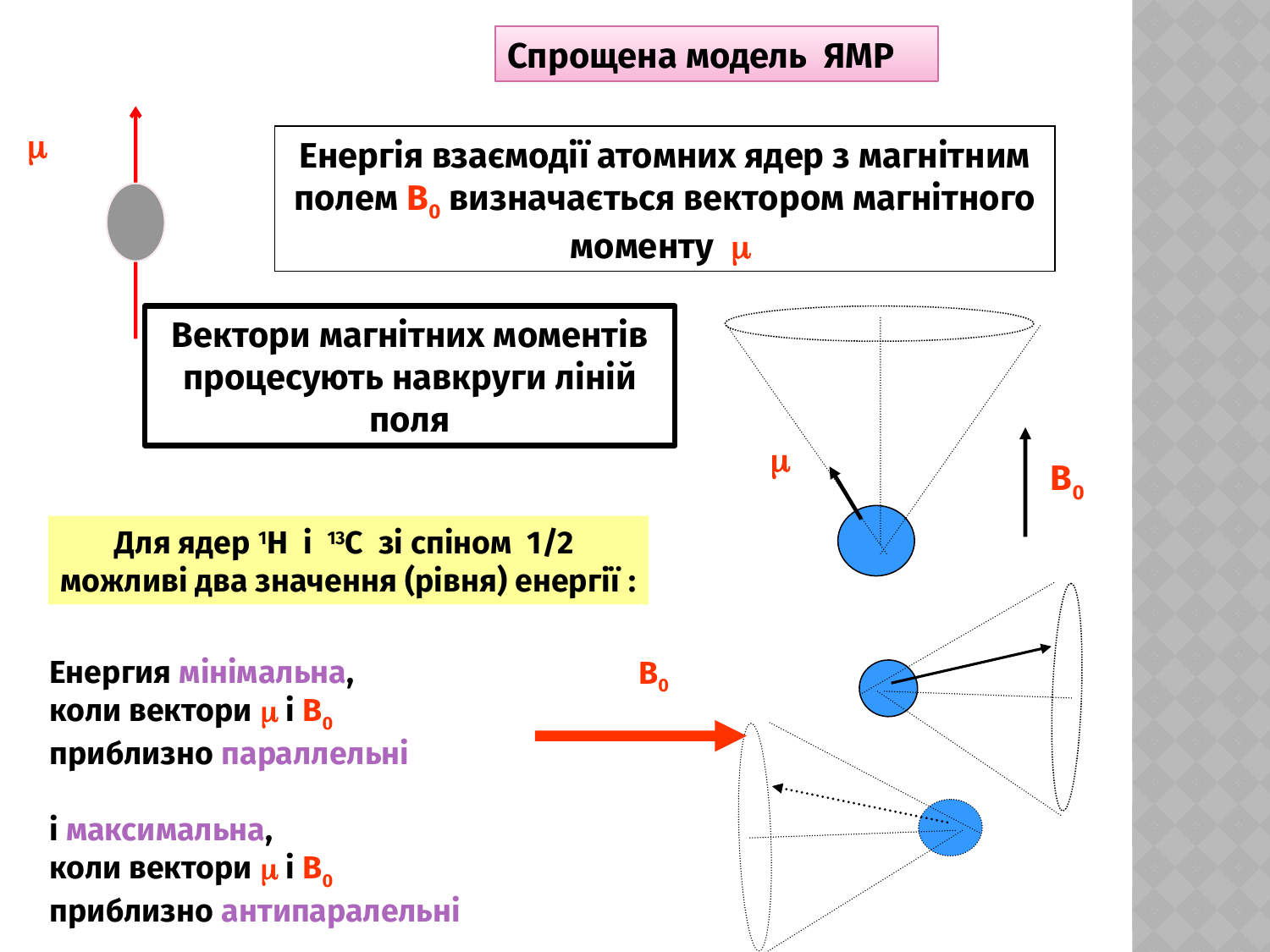

Спрощена модель  ЯМР

 μ
Енергія взаємодії атомних ядер з магнітним полем B0 визначається вектором магнітного моменту  μ
Вектори магнітних моментів процесують навкруги ліній поля

μ
В0

Для ядер 1Н  і  13С  зі спіном  1/2
можливі два значення (рівня) енергії :

Енергия мінімальна,
коли вектори μ і В0
приблизно параллельні

і максимальна,
коли вектори μ і В0
приблизно антипаралельні
В0